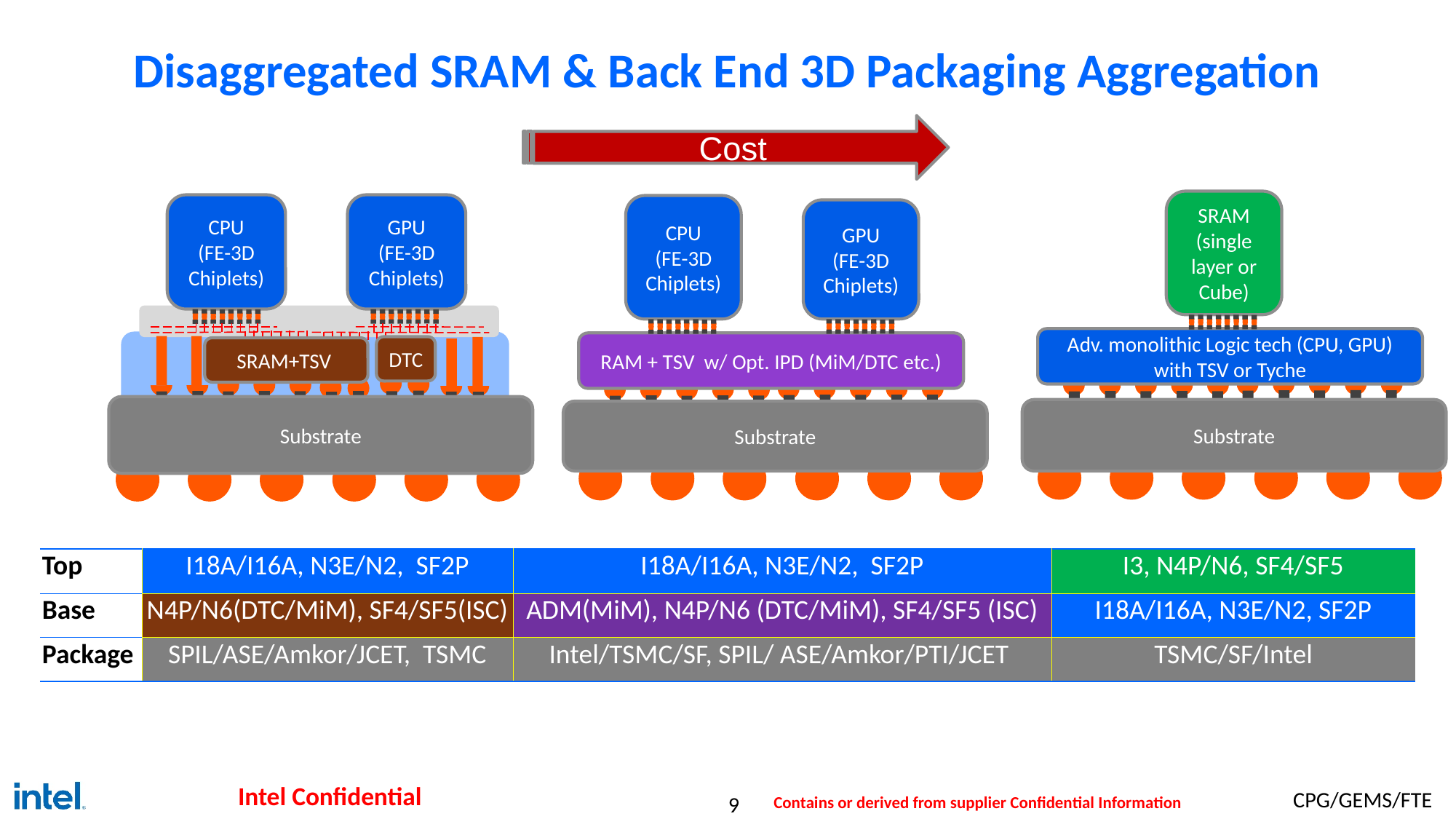

# Disaggregated SRAM & Back End 3D Packaging Aggregation
Cost
SRAM
(single layer or Cube)
CPU
(FE-3D Chiplets)
GPU
(FE-3D Chiplets)

CPU
(FE-3D Chiplets)
GPU
(FE-3D Chiplets)

RAM + TSV  w/ Opt. IPD (MiM/DTC etc.)

Substrate

Adv. monolithic Logic tech (CPU, GPU) with TSV or Tyche

DTC

SRAM+TSV

Substrate
Substrate

| Top | I18A/I16A, N3E/N2, SF2P | I18A/I16A, N3E/N2, SF2P | I3, N4P/N6, SF4/SF5 |
| --- | --- | --- | --- |
| Base | N4P/N6(DTC/MiM), SF4/SF5(ISC) | ADM(MiM), N4P/N6 (DTC/MiM), SF4/SF5 (ISC) | I18A/I16A, N3E/N2, SF2P |
| Package | SPIL/ASE/Amkor/JCET, TSMC | Intel/TSMC/SF, SPIL/ ASE/Amkor/PTI/JCET | TSMC/SF/Intel |